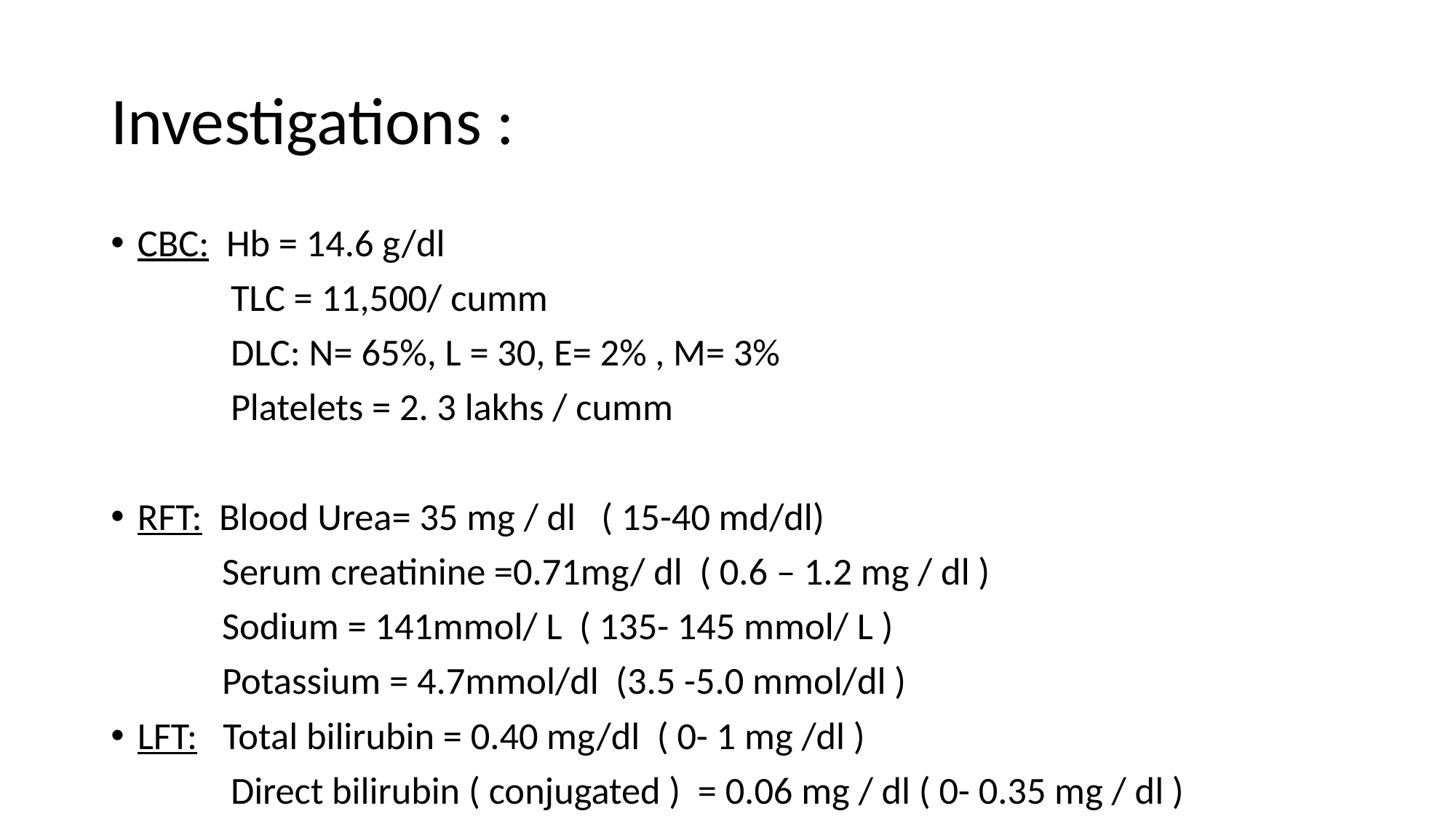

# Investigations :
CBC:  Hb = 14.6 g/dl
              TLC = 11,500/ cumm
              DLC: N= 65%, L = 30, E= 2% , M= 3%
              Platelets = 2. 3 lakhs / cumm

RFT:  Blood Urea= 35 mg / dl   ( 15-40 md/dl)
             Serum creatinine =0.71mg/ dl  ( 0.6 – 1.2 mg / dl )
             Sodium = 141mmol/ L  ( 135- 145 mmol/ L )
             Potassium = 4.7mmol/dl  (3.5 -5.0 mmol/dl )
LFT:   Total bilirubin = 0.40 mg/dl  ( 0- 1 mg /dl )
              Direct bilirubin ( conjugated )  = 0.06 mg / dl ( 0- 0.35 mg / dl )